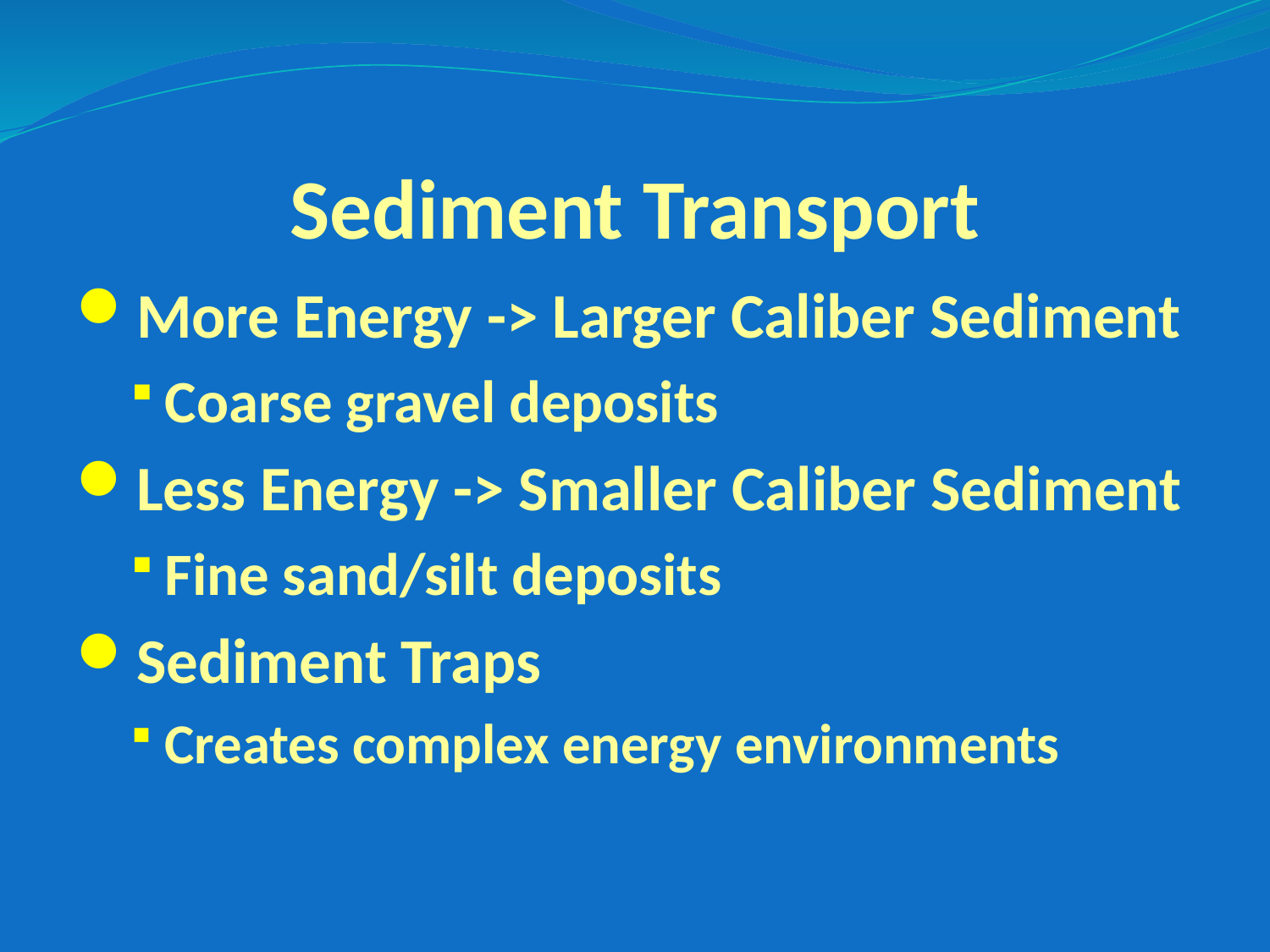

# Sediment Transport
More Energy -> Larger Caliber Sediment
Coarse gravel deposits
Less Energy -> Smaller Caliber Sediment
Fine sand/silt deposits
Sediment Traps
Creates complex energy environments